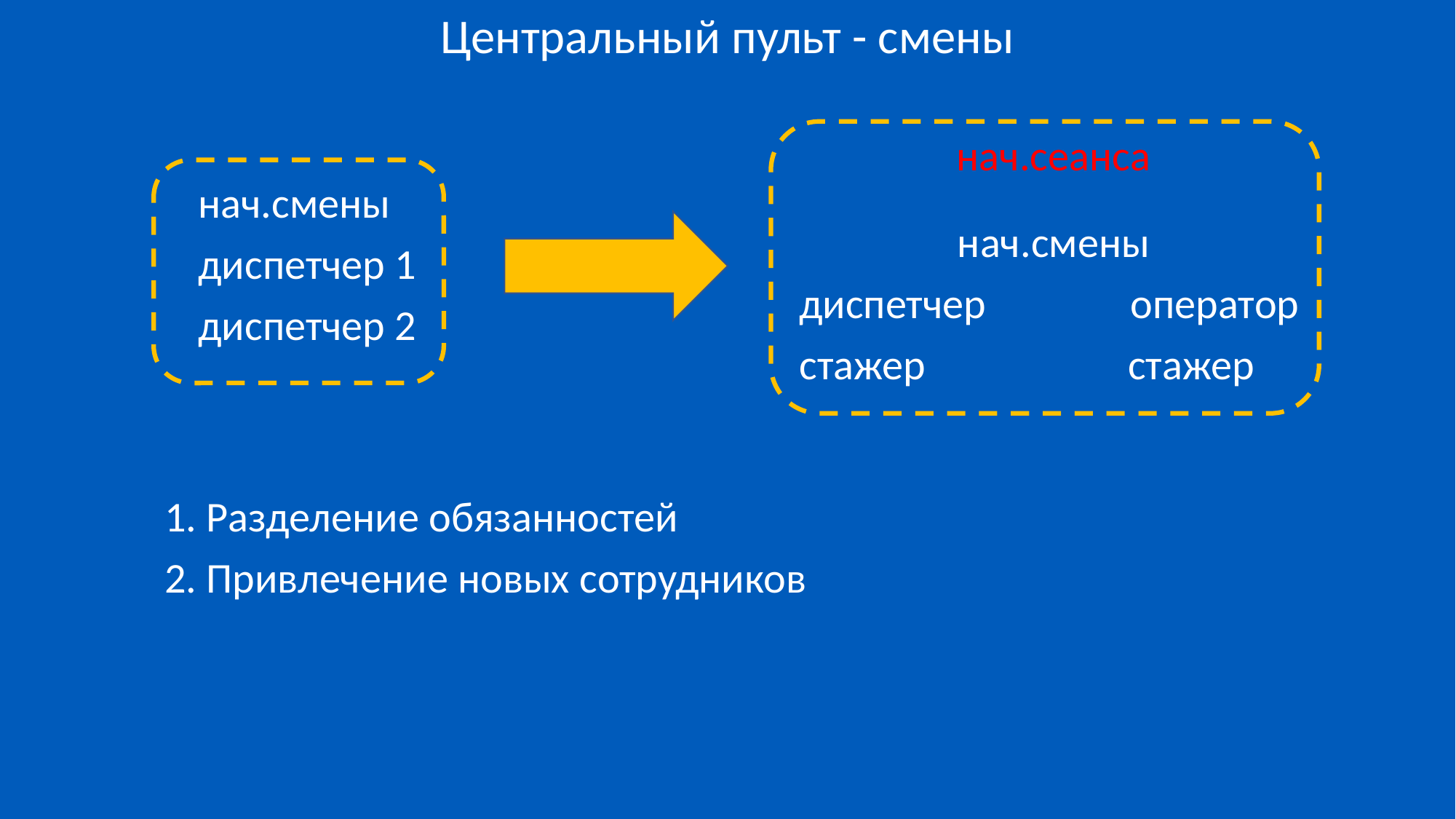

Центральный пульт - смены

нач.сеанса

нач.смены
диспетчер 1
диспетчер 2

нач.смены
диспетчер               оператор
стажер                     стажер
1. Разделение обязанностей
2. Привлечение новых сотрудников